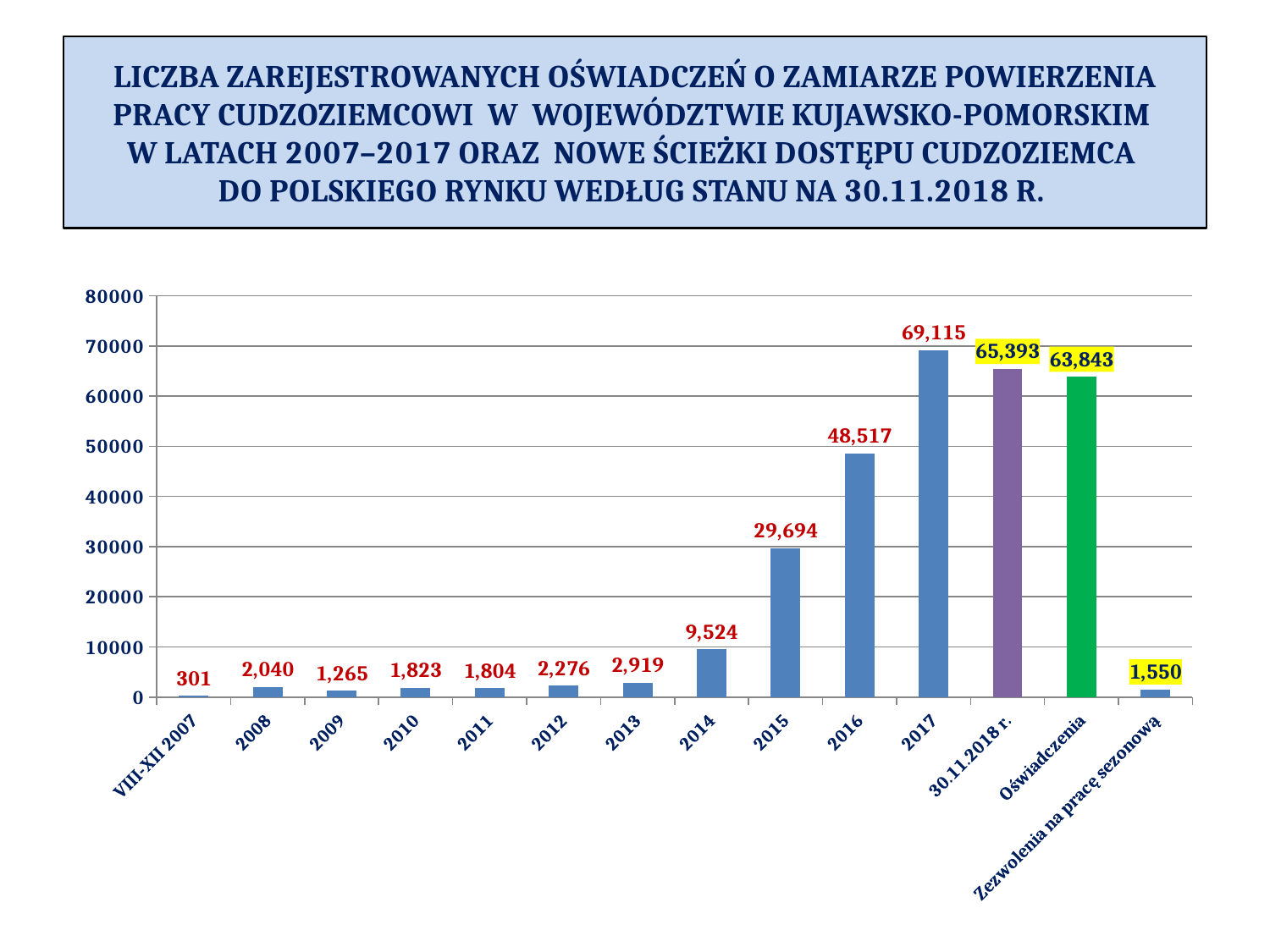

# LICZBA ZAREJESTROWANYCH OŚWIADCZEŃ O ZAMIARZE POWIERZENIA PRACY CUDZOZIEMCOWI  W  WOJEWÓDZTWIE KUJAWSKO-POMORSKIM W LATACH 2007–2017 ORAZ  NOWE ŚCIEŻKI DOSTĘPU CUDZOZIEMCA DO POLSKIEGO RYNKU WEDŁUG STANU NA 30.11.2018 R.

### Chart

| Category | Liczba oświadczeń zarejestrowanych w województwie kujawsko-pomorskim w latach 2007-2017 oraz nowe ścieżki dostępu cudzoziemca do polskiego rynku pracy na 30.11.2018 r. |
|---|---|
| VIII-XII 2007 | 301.0 |
| 2008 | 2040.0 |
| 2009 | 1265.0 |
| 2010 | 1823.0 |
| 2011 | 1804.0 |
| 2012 | 2276.0 |
| 2013 | 2919.0 |
| 2014 | 9524.0 |
| 2015 | 29694.0 |
| 2016 | 48517.0 |
| 2017 | 69115.0 |
| 30.11.2018 r. | 65393.0 |
| Oświadczenia | 63843.0 |
| Zezwolenia na pracę sezonową | 1550.0 |